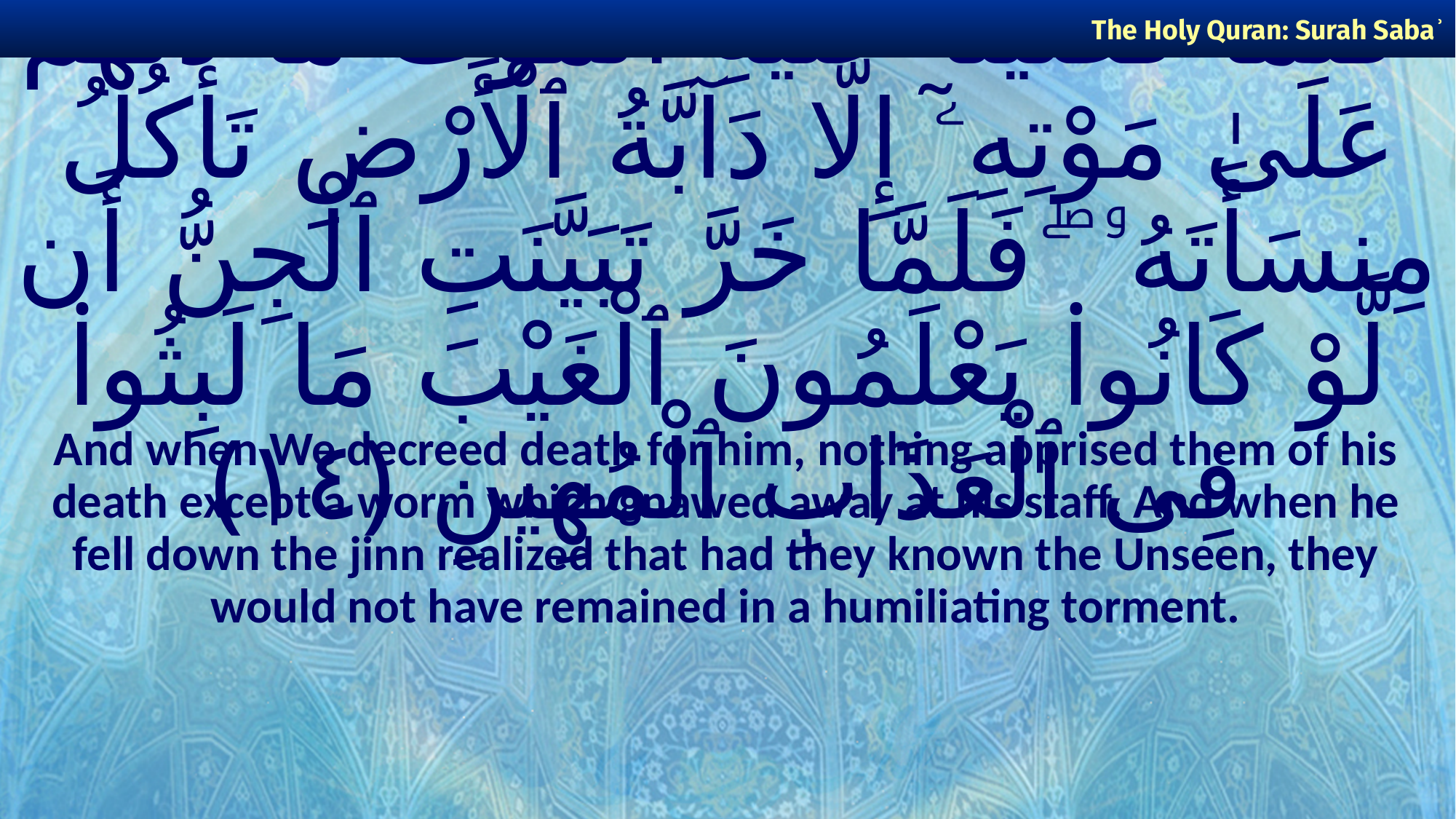

The Holy Quran: Surah Sabaʾ
# فَلَمَّا قَضَيْنَا عَلَيْهِ ٱلْمَوْتَ مَا دَلَّهُمْ عَلَىٰ مَوْتِهِۦٓ إِلَّا دَآبَّةُ ٱلْأَرْضِ تَأْكُلُ مِنسَأَتَهُۥ ۖ فَلَمَّا خَرَّ تَبَيَّنَتِ ٱلْجِنُّ أَن لَّوْ كَانُوا۟ يَعْلَمُونَ ٱلْغَيْبَ مَا لَبِثُوا۟ فِى ٱلْعَذَابِ ٱلْمُهِينِ ﴿١٤﴾
And when We decreed death for him, nothing apprised them of his death except a worm which gnawed away at his staff. And when he fell down the jinn realized that had they known the Unseen, they would not have remained in a humiliating torment.